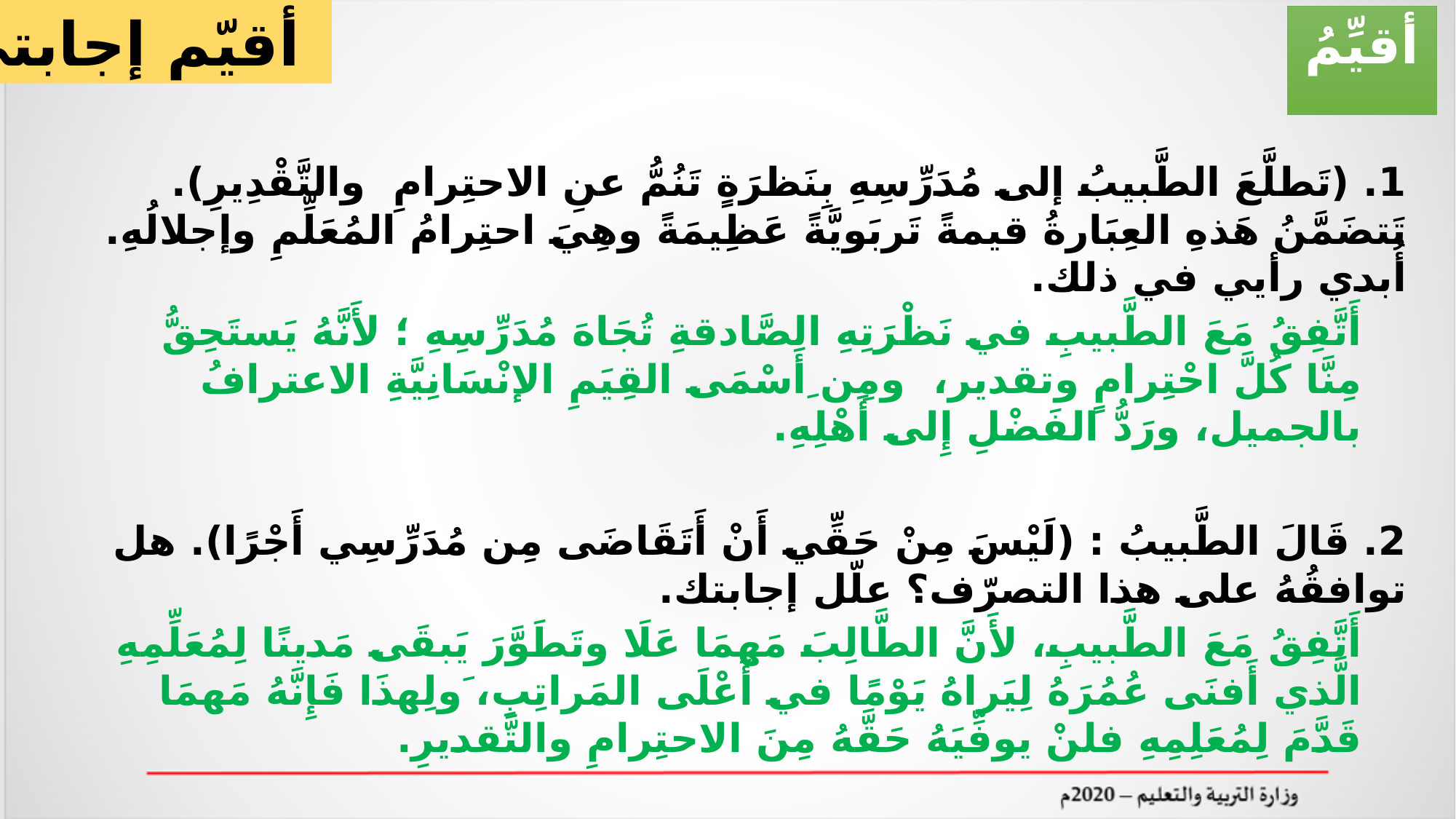

أقيّم إجابتي
أقيِّمُ
1. (تَطلَّعَ الطَّبيبُ إلى مُدَرِّسِهِ بِنَظرَةٍ تَنُمُّ عنِ الاحتِرامِ  والتَّقْدِيرِ). تَتضَمَّنُ هَذهِ العِبَارةُ قيمةً تَربَويَّةً عَظِيمَةً وهِيَ احتِرامُ المُعَلِّمِ وإجلالُهِ. أُبدي رأيي في ذلك.
أَتَّفِقُ مَعَ الطَّبيبِ في نَظْرَتِهِ الصَّادقةِ تُجَاهَ مُدَرِّسِهِ ؛ لأَنَّهُ يَستَحِقُّ مِنَّا كُلَّ احْتِرامٍ وتقدير،  ومِن ِأَسْمَى القِيَمِ الإنْسَانِيَّةِ الاعترافُ بالجميل، ورَدُّ الفَضْلِ إِلى أَهْلِهِ.

2. قَالَ الطَّبيبُ : (لَيْسَ مِنْ حَقِّي أَنْ أَتَقَاضَى مِن مُدَرِّسِي أَجْرًا). هل توافقُهُ على هذا التصرّف؟ علّل إجابتك.
أَتَّفِقُ مَعَ الطَّبيبِ، لأَنَّ الطَّالِبَ مَهمَا عَلَا وتَطَوَّرَ يَبقَى مَدينًا لِمُعَلِّمِهِ الَّذي أَفنَى عُمُرَهُ لِيَراهُ يَوْمًا في أَعْلَى المَراتِبِ، َولِهذَا فَإِنَّهُ مَهمَا قَدَّمَ لِمُعَلِمِهِ فلنْ يوفِّيَهُ حَقَّهُ مِنَ الاحتِرامِ والتَّقديرِ.